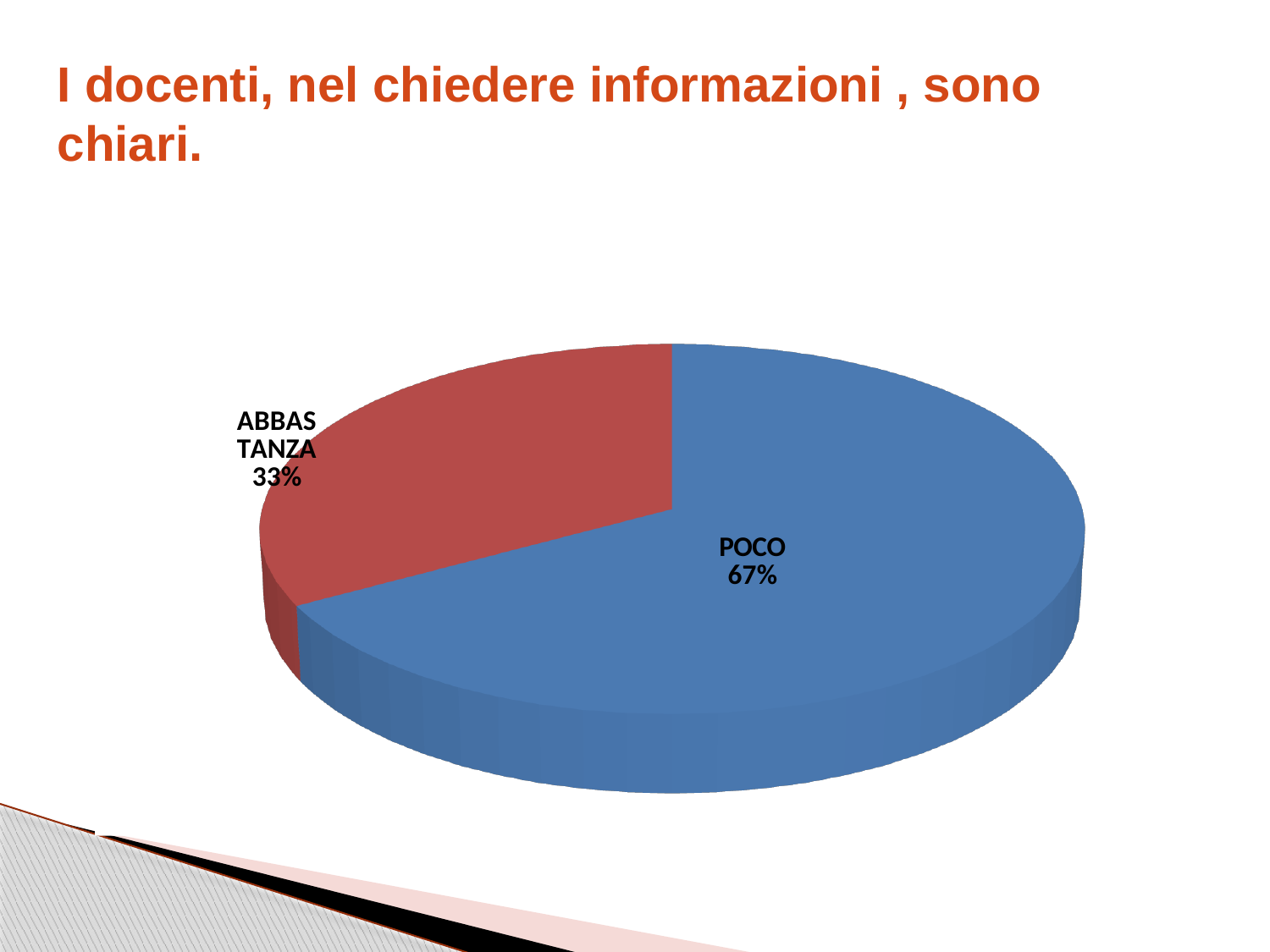

I docenti, nel chiedere informazioni , sono chiari.

[unsupported chart]